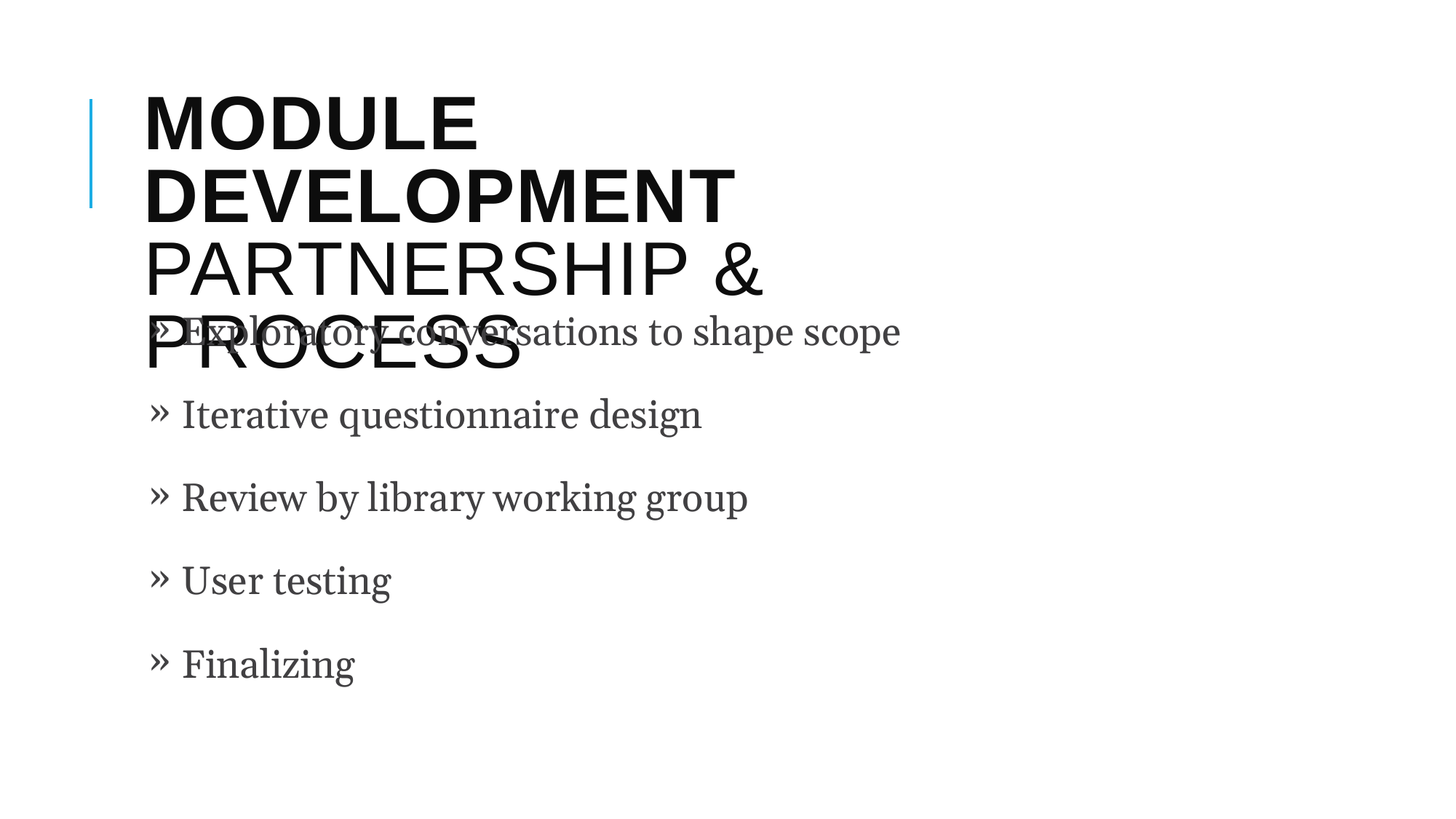

# Module development partnership & process
Exploratory conversations to shape scope
Iterative questionnaire design
Review by library working group
User testing
Finalizing